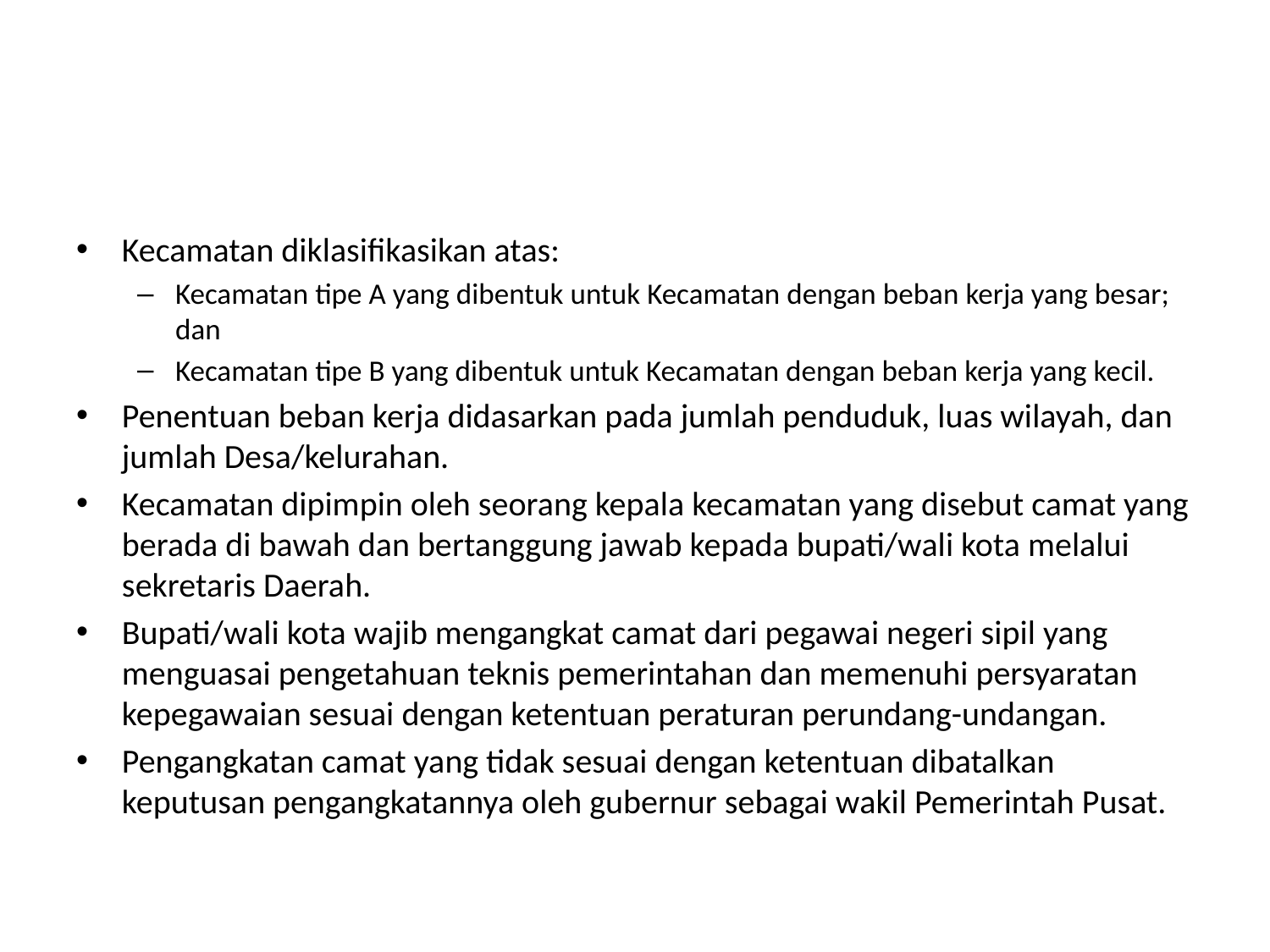

#
Kecamatan diklasifikasikan atas:
Kecamatan tipe A yang dibentuk untuk Kecamatan dengan beban kerja yang besar; dan
Kecamatan tipe B yang dibentuk untuk Kecamatan dengan beban kerja yang kecil.
Penentuan beban kerja didasarkan pada jumlah penduduk, luas wilayah, dan jumlah Desa/kelurahan.
Kecamatan dipimpin oleh seorang kepala kecamatan yang disebut camat yang berada di bawah dan bertanggung jawab kepada bupati/wali kota melalui sekretaris Daerah.
Bupati/wali kota wajib mengangkat camat dari pegawai negeri sipil yang menguasai pengetahuan teknis pemerintahan dan memenuhi persyaratan kepegawaian sesuai dengan ketentuan peraturan perundang-undangan.
Pengangkatan camat yang tidak sesuai dengan ketentuan dibatalkan keputusan pengangkatannya oleh gubernur sebagai wakil Pemerintah Pusat.